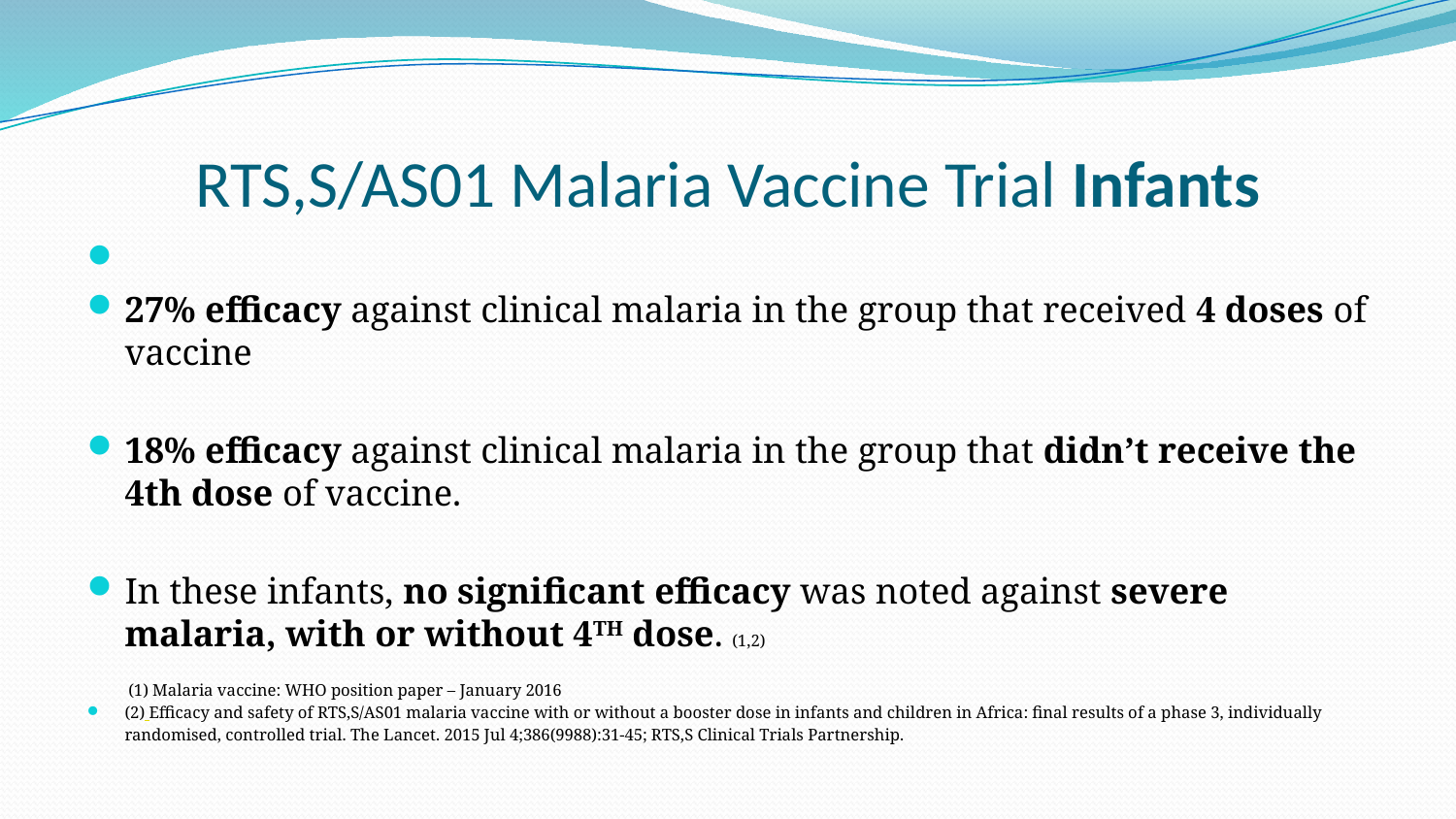

# RTS,S/AS01 Malaria Vaccine Trial Infants

27% efficacy against clinical malaria in the group that received 4 doses of vaccine

18% efficacy against clinical malaria in the group that didn’t receive the 4th dose of vaccine.

In these infants, no significant efficacy was noted against severe malaria, with or without 4TH dose. (1,2)

          (1) Malaria vaccine: WHO position paper – January 2016
(2) Efficacy and safety of RTS,S/AS01 malaria vaccine with or without a booster dose in infants and children in Africa: final results of a phase 3, individually randomised, controlled trial. The Lancet. 2015 Jul 4;386(9988):31-45; RTS,S Clinical Trials Partnership.